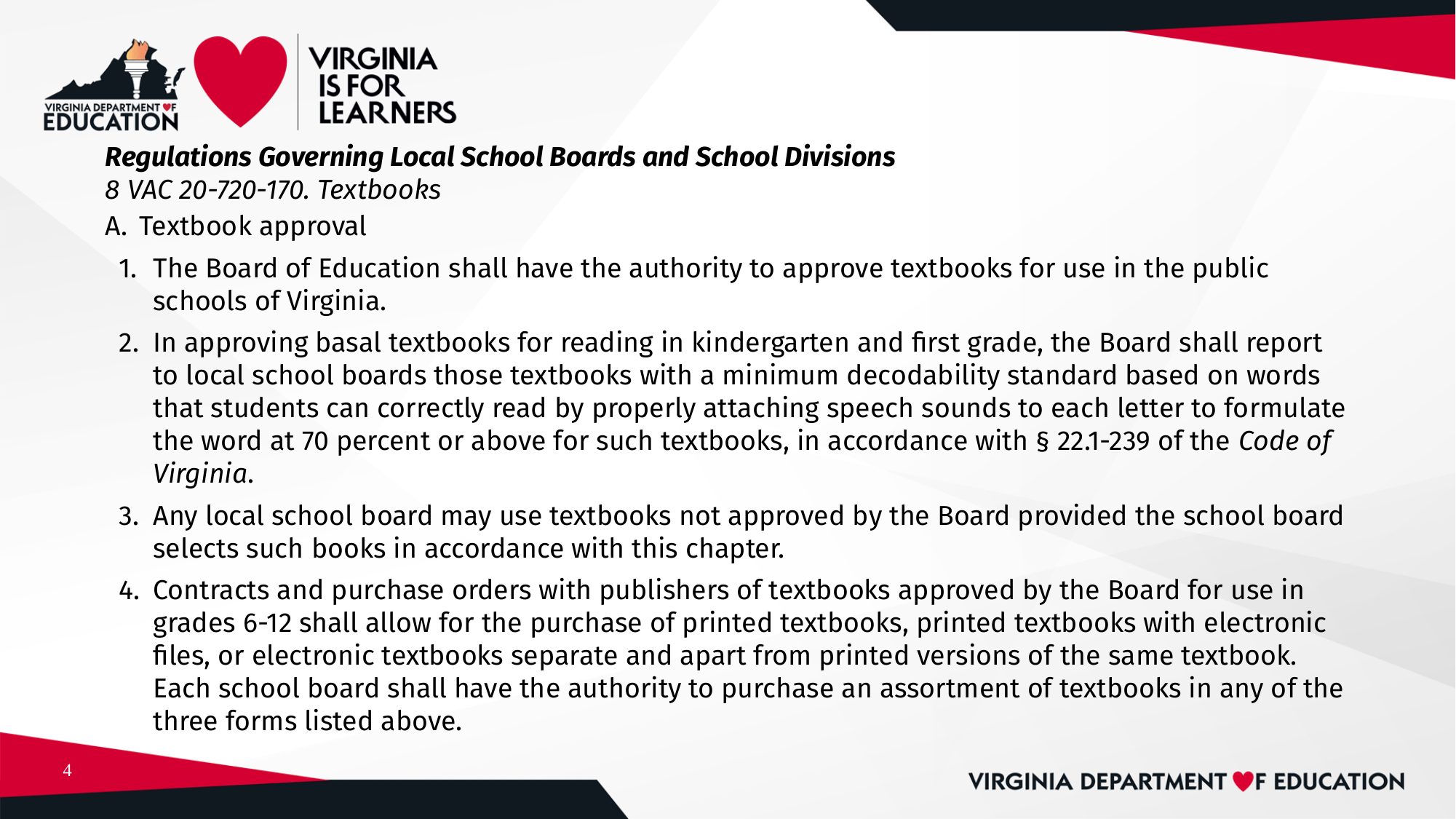

Regulations Governing Local School Boards and School Divisions
8 VAC 20-720-170. Textbooks

Textbook approval
The Board of Education shall have the authority to approve textbooks for use in the public schools of Virginia.
In approving basal textbooks for reading in kindergarten and first grade, the Board shall report to local school boards those textbooks with a minimum decodability standard based on words that students can correctly read by properly attaching speech sounds to each letter to formulate the word at 70 percent or above for such textbooks, in accordance with § 22.1-239 of the Code of Virginia.
Any local school board may use textbooks not approved by the Board provided the school board selects such books in accordance with this chapter.
Contracts and purchase orders with publishers of textbooks approved by the Board for use in grades 6-12 shall allow for the purchase of printed textbooks, printed textbooks with electronic files, or electronic textbooks separate and apart from printed versions of the same textbook.  Each school board shall have the authority to purchase an assortment of textbooks in any of the three forms listed above.

4